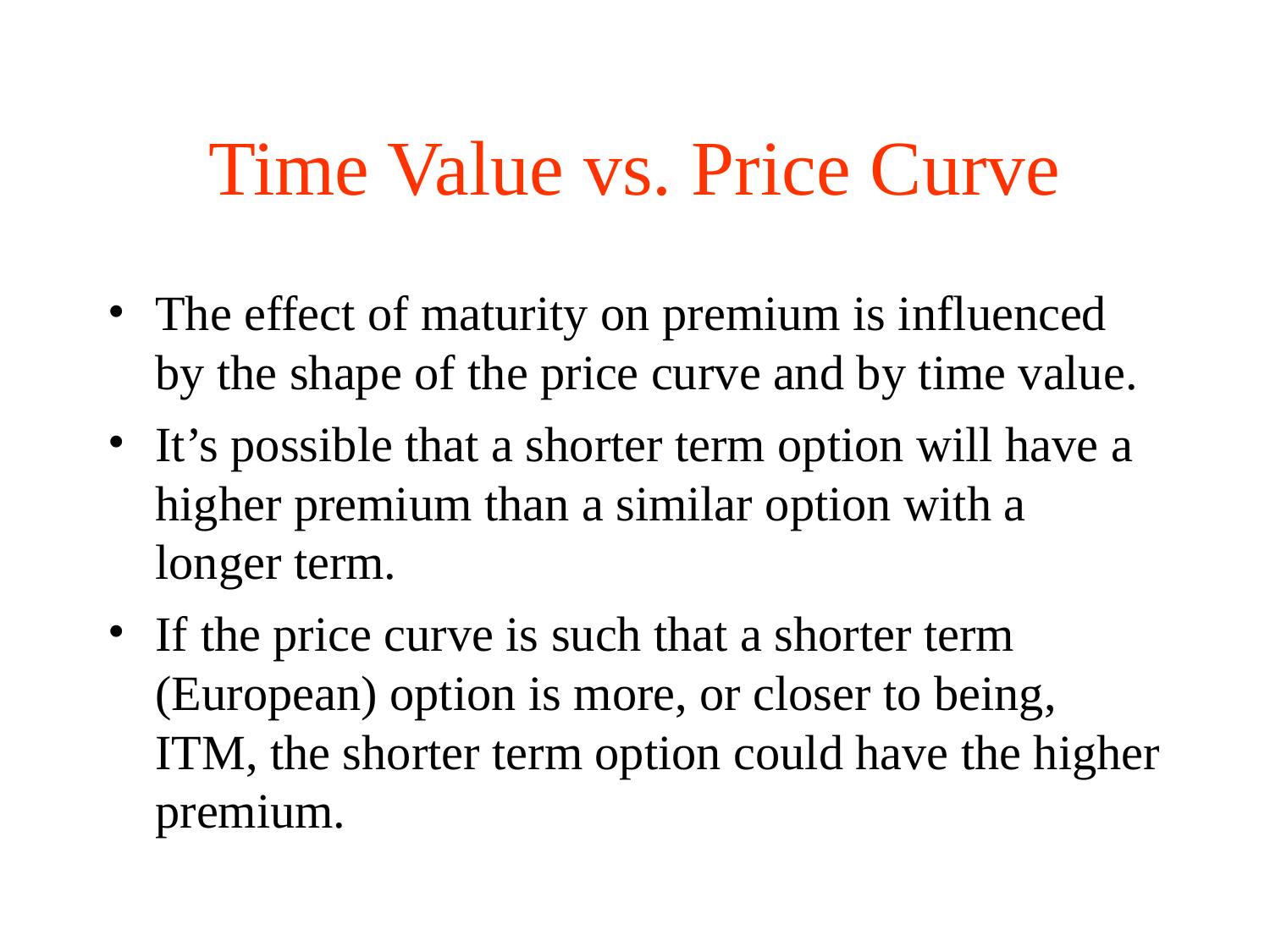

# Time Value vs. Price Curve
The effect of maturity on premium is influenced by the shape of the price curve and by time value.
It’s possible that a shorter term option will have a higher premium than a similar option with a longer term.
If the price curve is such that a shorter term (European) option is more, or closer to being, ITM, the shorter term option could have the higher premium.